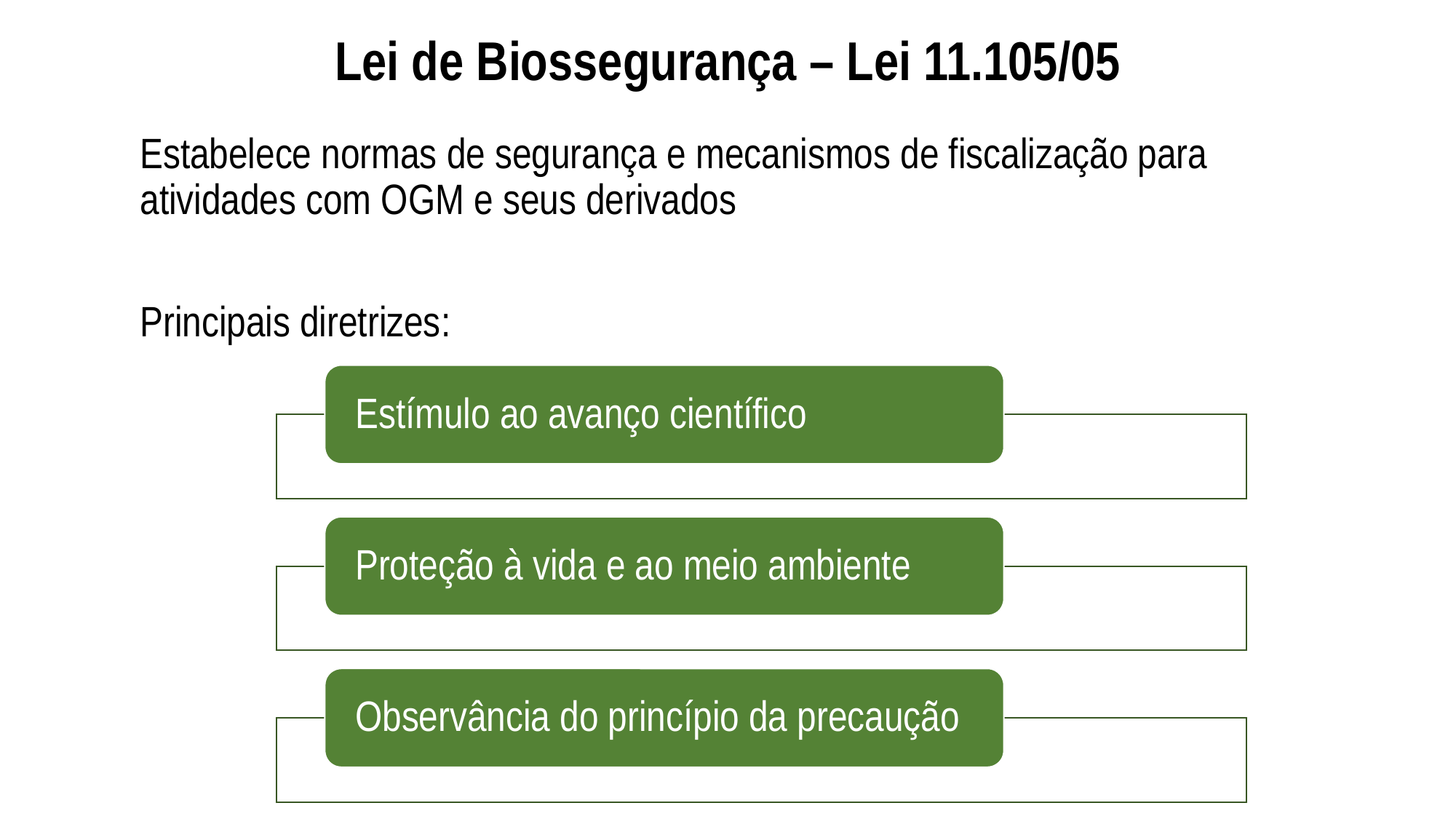

Lei de Biossegurança – Lei 11.105/05
Estabelece normas de segurança e mecanismos de fiscalização para atividades com OGM e seus derivados

Principais diretrizes:
Estímulo ao avanço científico
Proteção à vida e ao meio ambiente
Observância do princípio da precaução